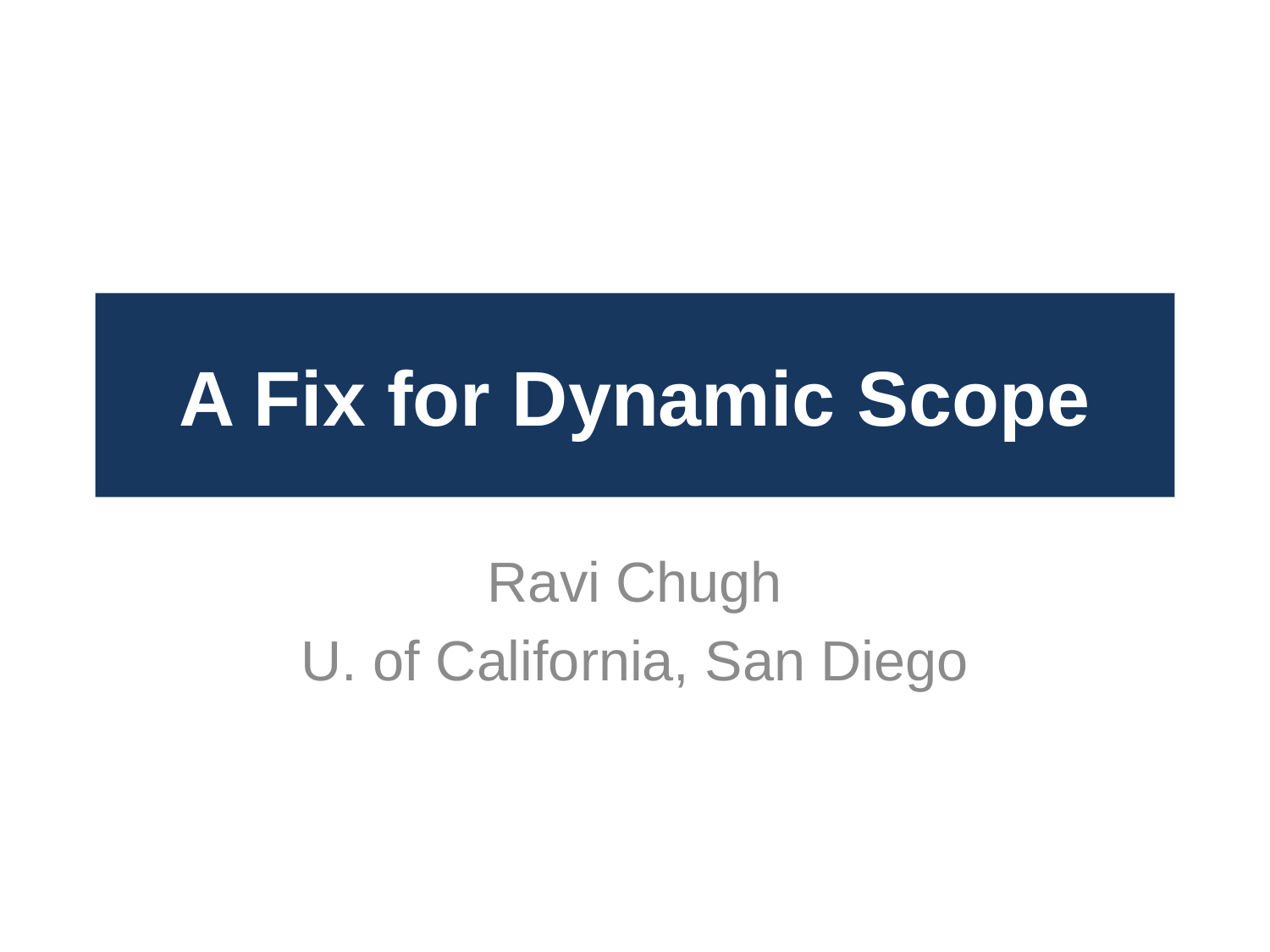

# A Fix for Dynamic Scope
Ravi Chugh
U. of California, San Diego